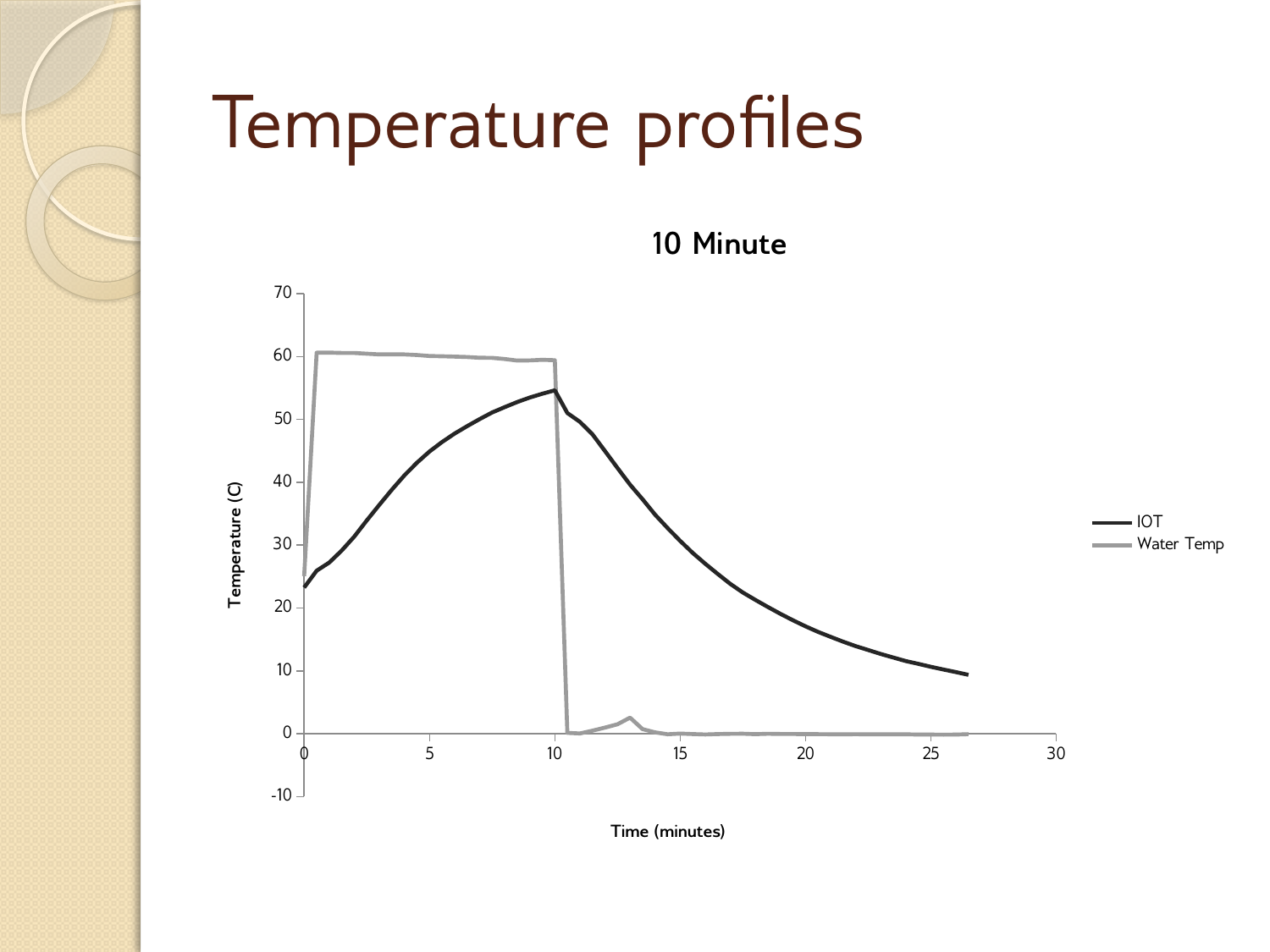

# Temperature profiles

### Chart: 10 Minute

| Category |  | Water Temp |
|---|---|---|